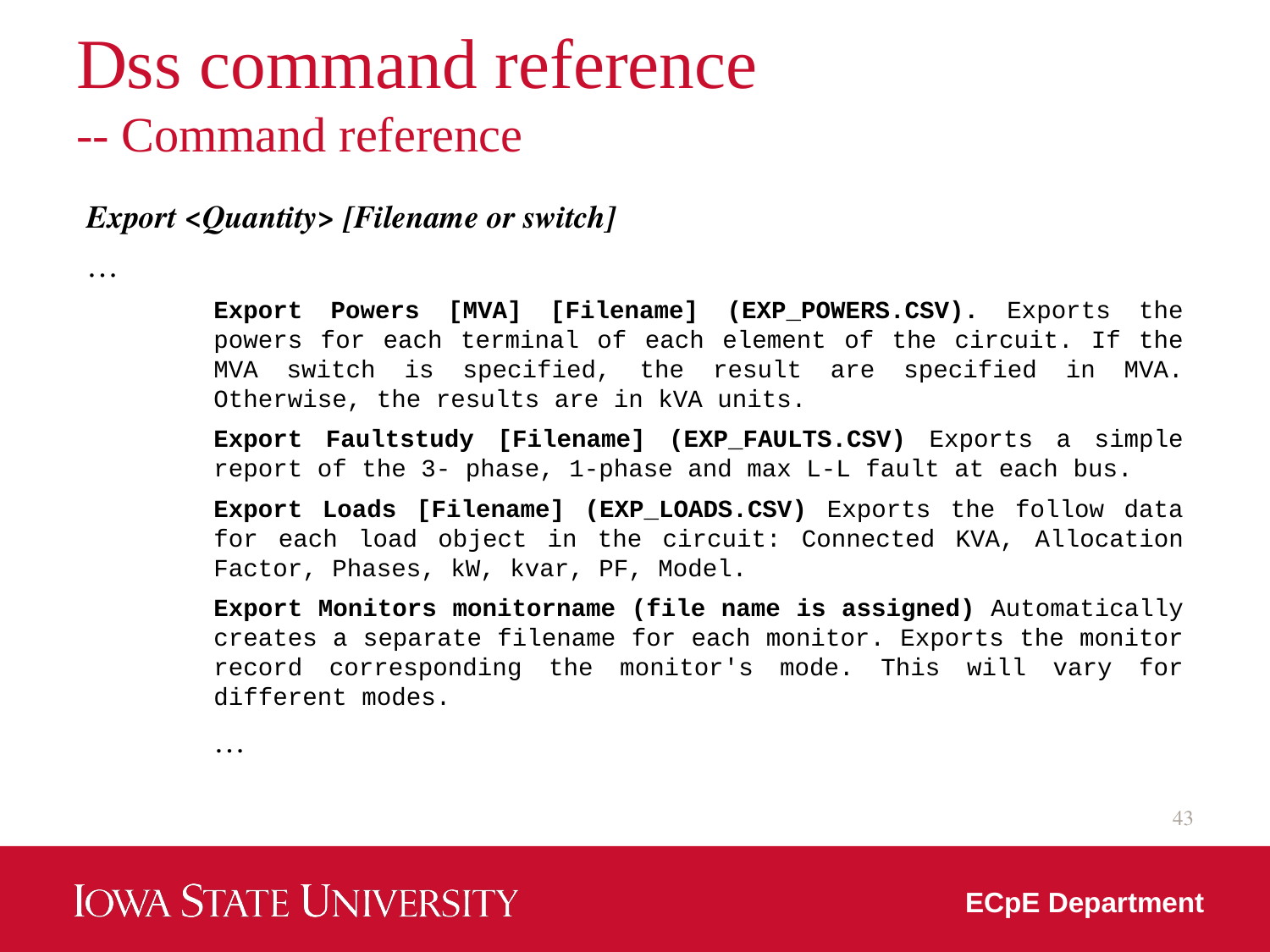

# Dss command reference -- Command reference
Export <Quantity> [Filename or switch]
…
Export Powers [MVA] [Filename] (EXP_POWERS.CSV). Exports the powers for each terminal of each element of the circuit. If the MVA switch is specified, the result are specified in MVA. Otherwise, the results are in kVA units.
Export Faultstudy [Filename] (EXP_FAULTS.CSV) Exports a simple report of the 3‐ phase, 1‐phase and max L‐L fault at each bus.
Export Loads [Filename] (EXP_LOADS.CSV) Exports the follow data for each load object in the circuit: Connected KVA, Allocation Factor, Phases, kW, kvar, PF, Model.
Export Monitors monitorname (file name is assigned) Automatically creates a separate filename for each monitor. Exports the monitor record corresponding the monitor's mode. This will vary for different modes.
…
43
ECpE Department